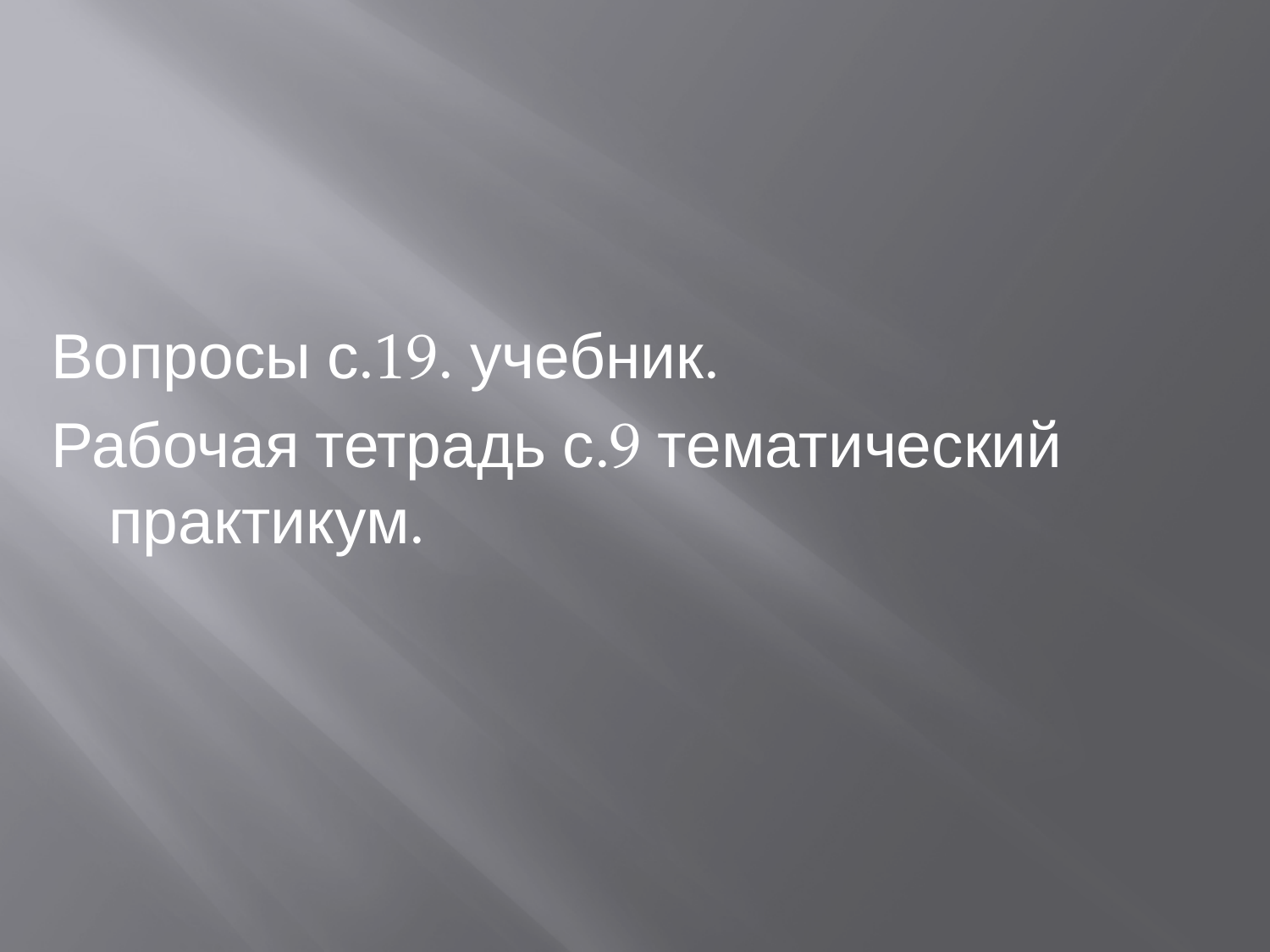

#

Вопросы с.19. учебник.
Рабочая тетрадь с.9 тематический практикум.